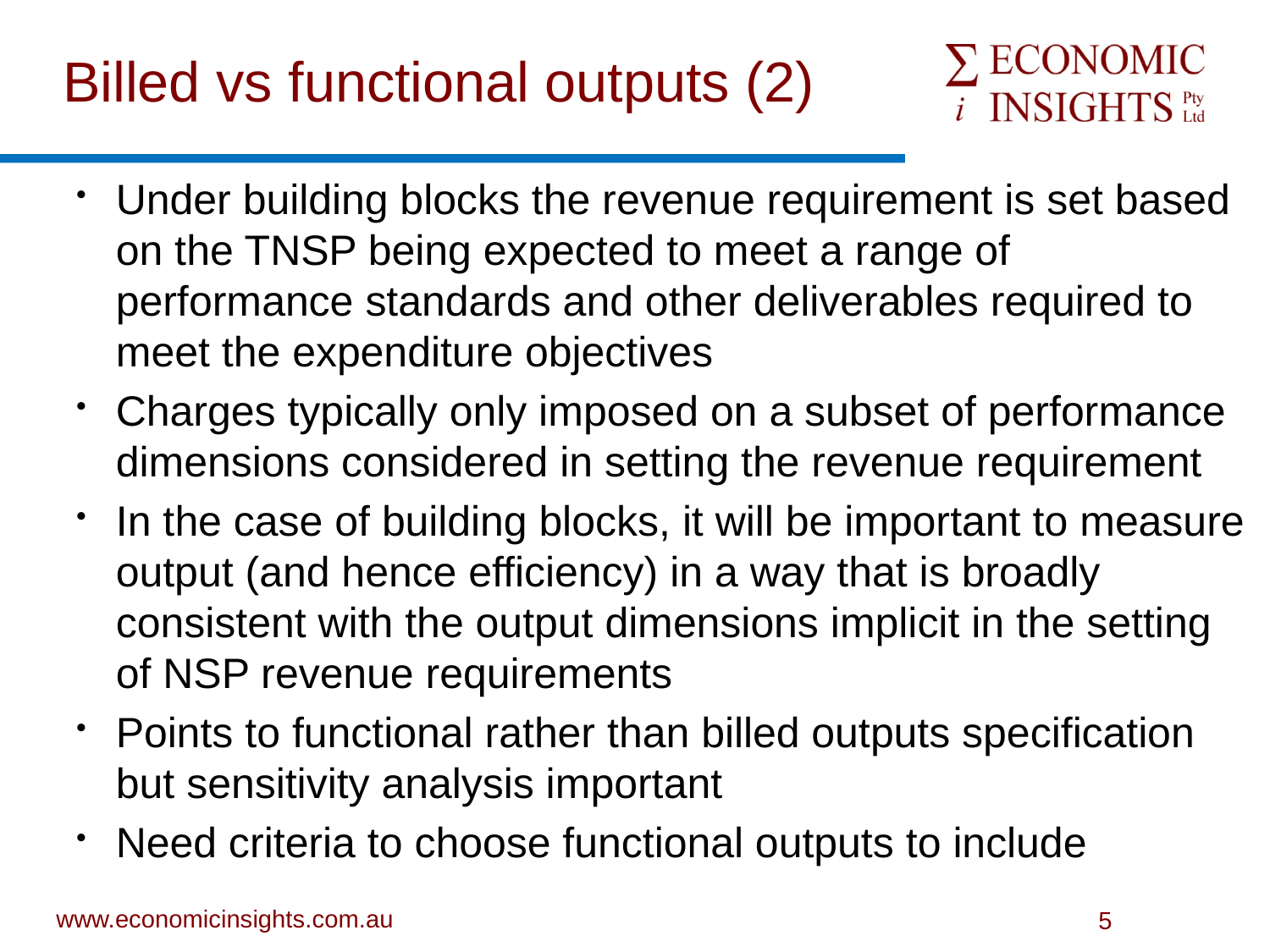

# Billed vs functional outputs (2)
Under building blocks the revenue requirement is set based on the TNSP being expected to meet a range of performance standards and other deliverables required to meet the expenditure objectives
Charges typically only imposed on a subset of performance dimensions considered in setting the revenue requirement
In the case of building blocks, it will be important to measure output (and hence efficiency) in a way that is broadly consistent with the output dimensions implicit in the setting of NSP revenue requirements
Points to functional rather than billed outputs specification but sensitivity analysis important
Need criteria to choose functional outputs to include